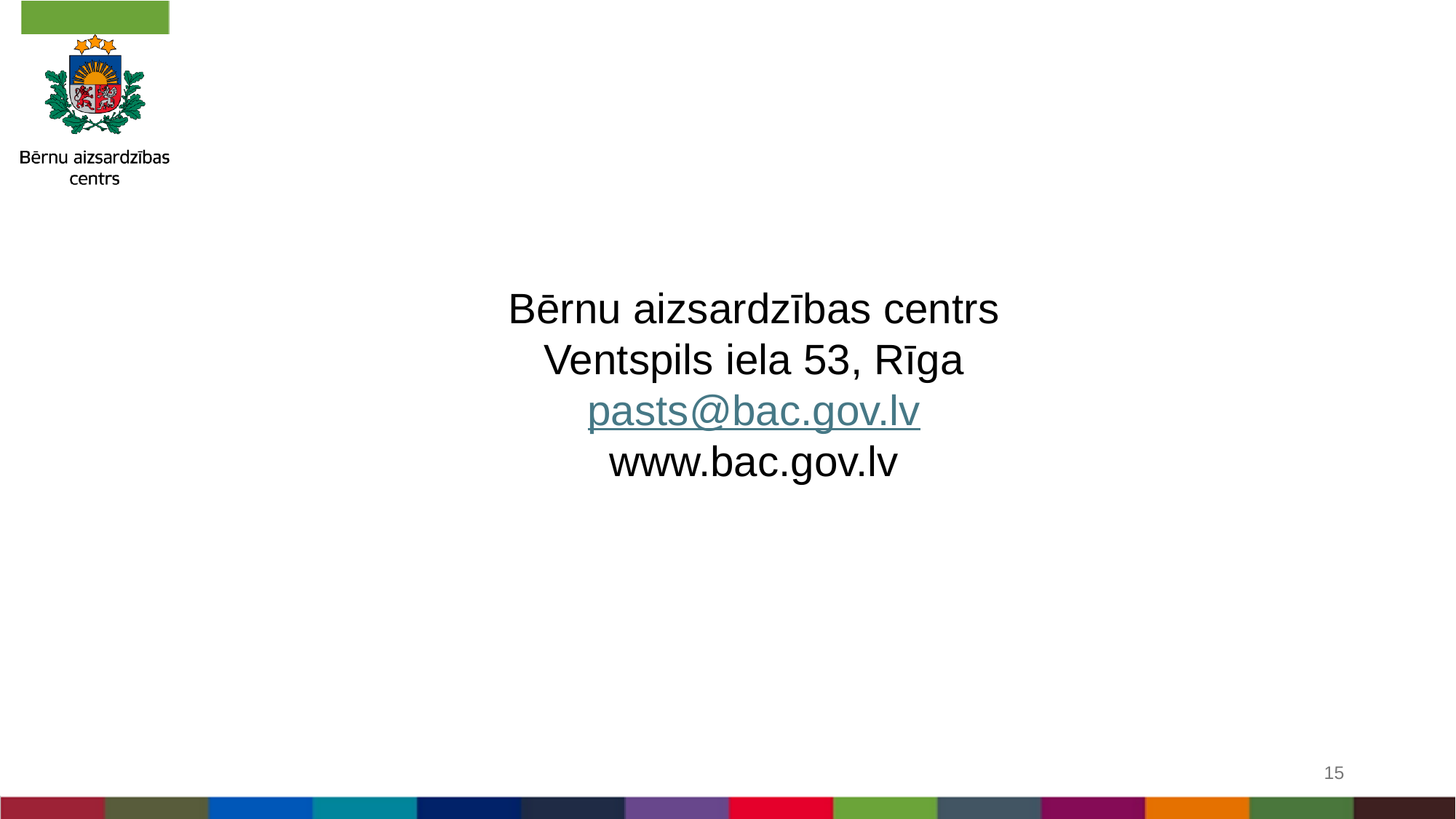

Bērnu aizsardzības centrs
Ventspils iela 53, Rīga
pasts@bac.gov.lv
www.bac.gov.lv
15